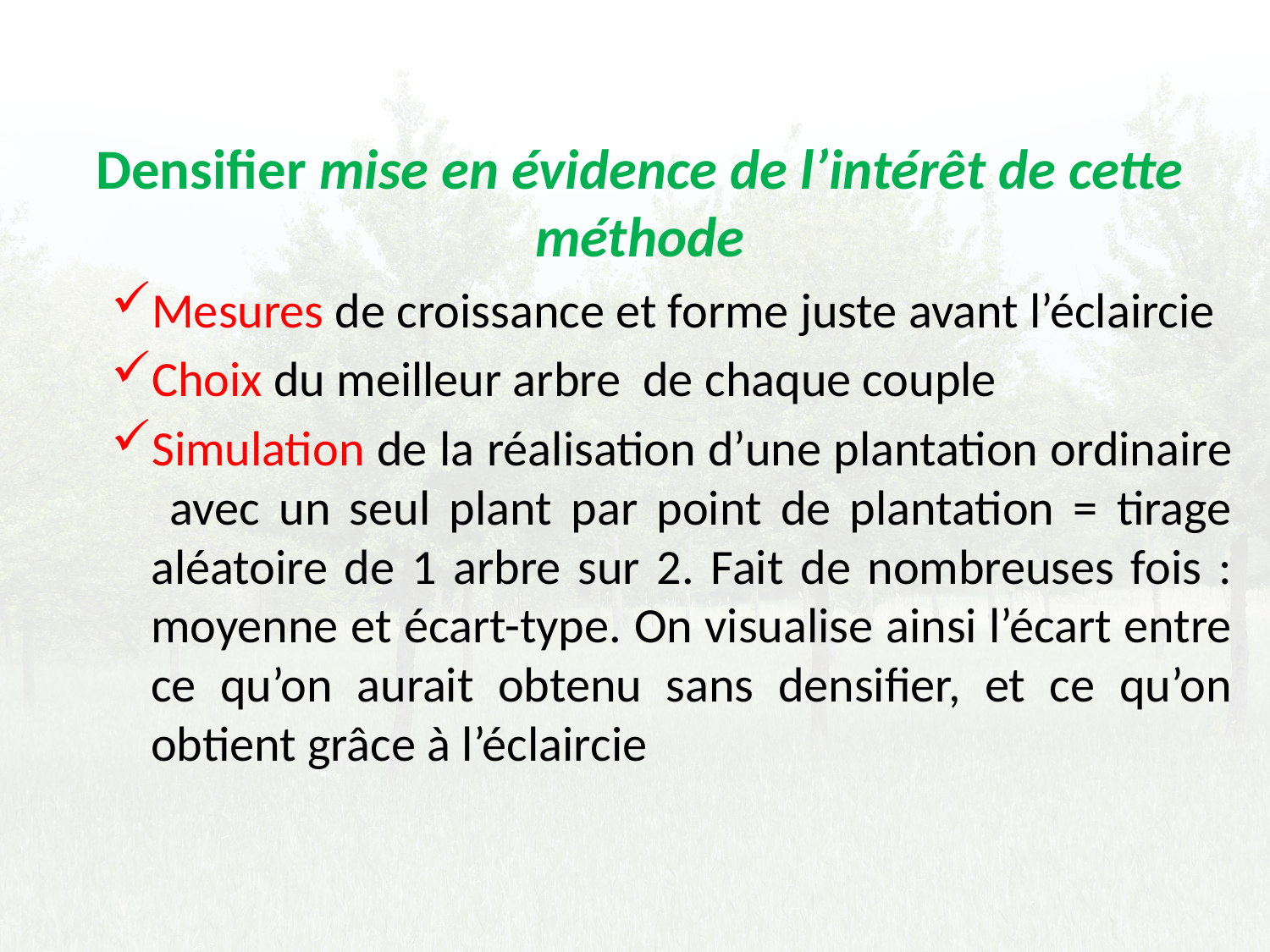

Densifier mise en évidence de l’intérêt de cette méthode
Mesures de croissance et forme juste avant l’éclaircie
Choix du meilleur arbre  de chaque couple
Simulation de la réalisation d’une plantation ordinaire  avec un seul plant par point de plantation = tirage aléatoire de 1 arbre sur 2. Fait de nombreuses fois : moyenne et écart-type. On visualise ainsi l’écart entre ce qu’on aurait obtenu sans densifier, et ce qu’on obtient grâce à l’éclaircie